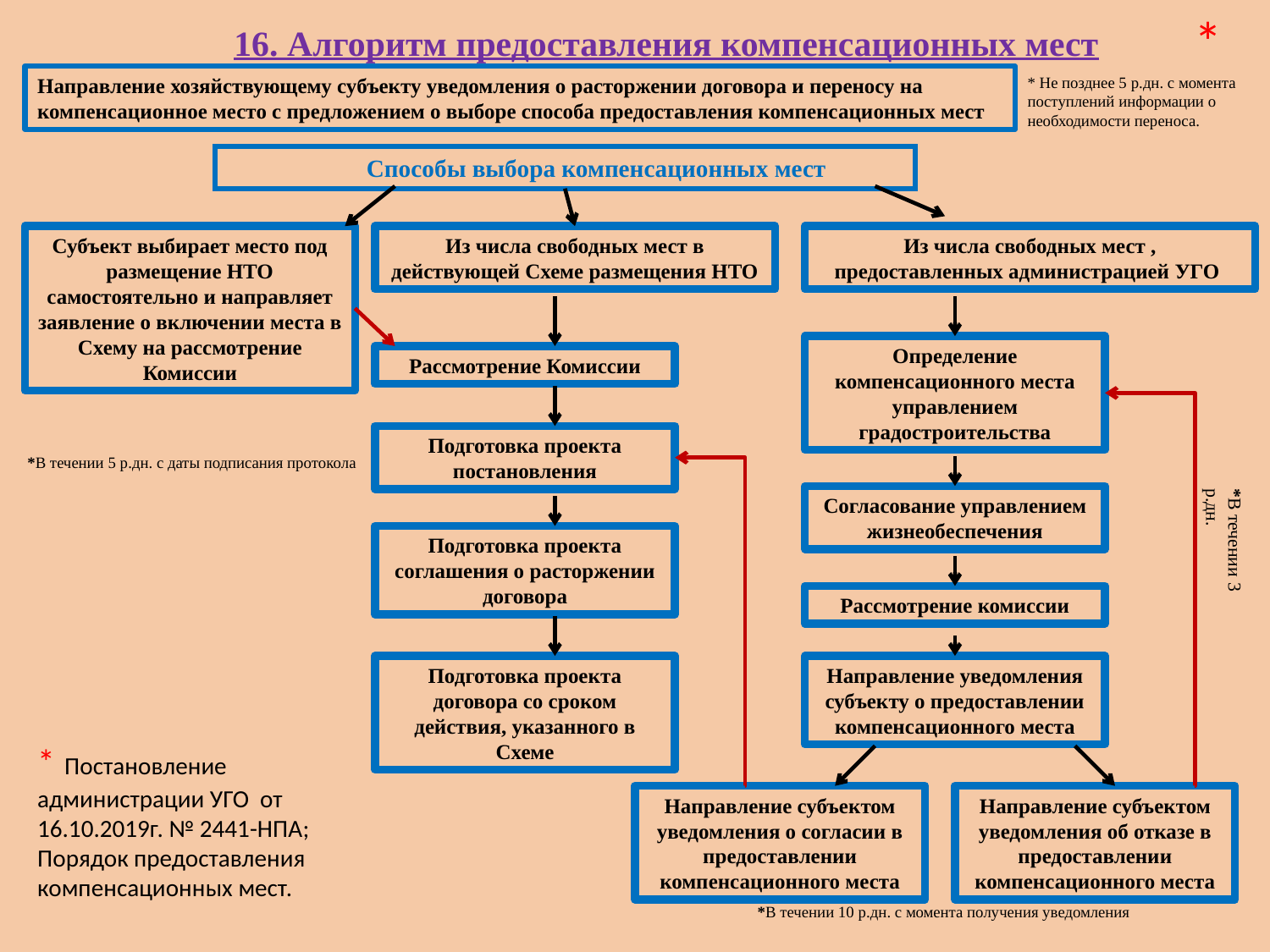

*
16. Алгоритм предоставления компенсационных мест
* Не позднее 5 р.дн. с момента поступлений информации о необходимости переноса.
Направление хозяйствующему субъекту уведомления о расторжении договора и переносу на компенсационное место с предложением о выборе способа предоставления компенсационных мест
Способы выбора компенсационных мест
Субъект выбирает место под размещение НТО самостоятельно и направляет заявление о включении места в Схему на рассмотрение Комиссии
Из числа свободных мест в действующей Схеме размещения НТО
Из числа свободных мест , предоставленных администрацией УГО
Определение компенсационного места управлением градостроительства
Рассмотрение Комиссии
Подготовка проекта постановления
*В течении 5 р.дн. с даты подписания протокола
*В течении 3 р.дн.
Согласование управлением жизнеобеспечения
Подготовка проекта соглашения о расторжении договора
Рассмотрение комиссии
Подготовка проекта договора со сроком действия, указанного в Схеме
Направление уведомления субъекту о предоставлении компенсационного места
* Постановление администрации УГО  от 16.10.2019г. № 2441-НПА; Порядок предоставления компенсационных мест.
Направление субъектом уведомления о согласии в предоставлении компенсационного места
Направление субъектом уведомления об отказе в предоставлении компенсационного места
*В течении 10 р.дн. с момента получения уведомления